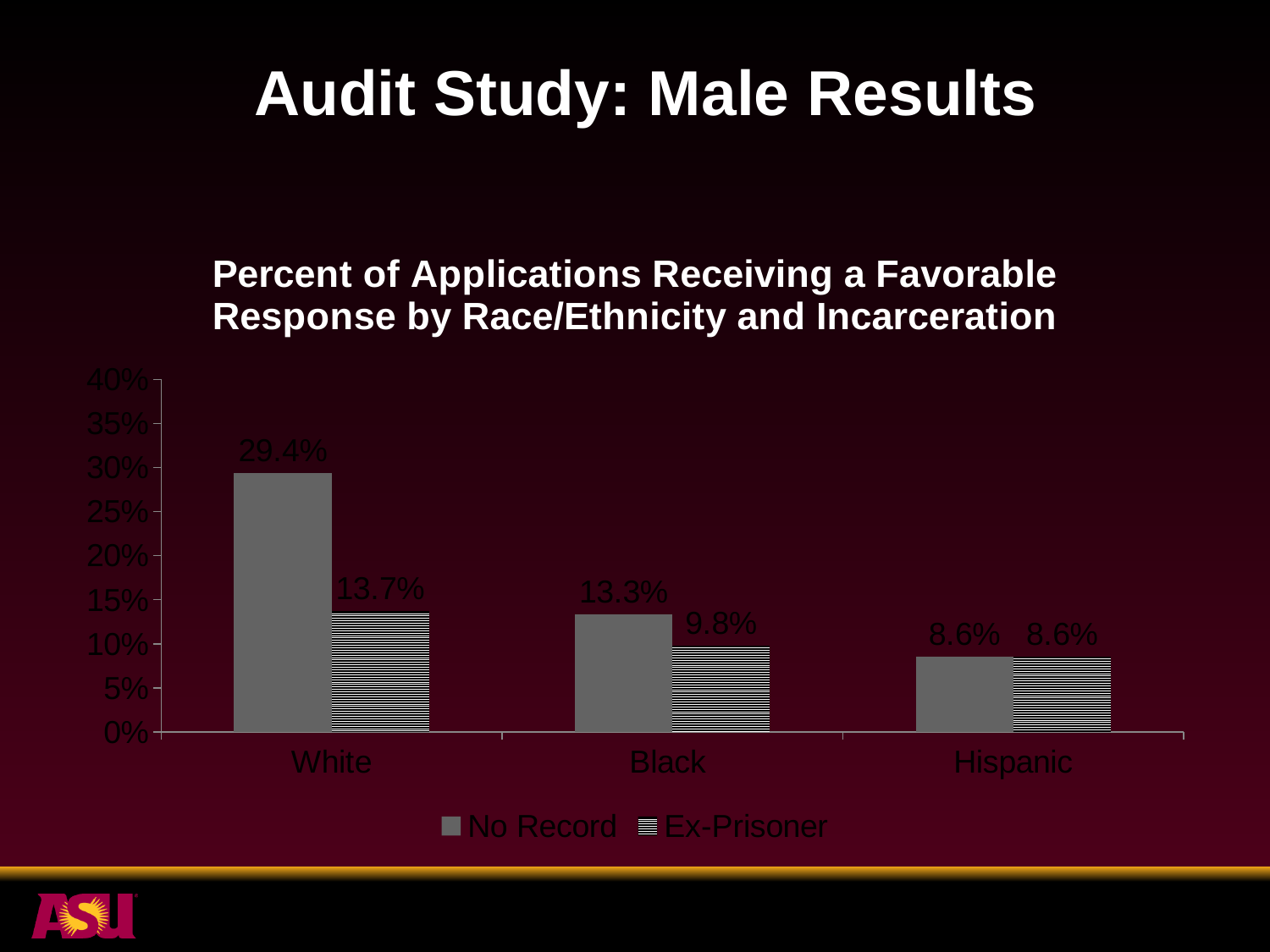

# Audit Study: Male Results

### Chart: Percent of Applications Receiving a Favorable Response by Race/Ethnicity and Incarceration

| Category | No Record | Ex-Prisoner |
|---|---|---|
| White | 0.294117647058824 | 0.137254901960784 |
| Black  | 0.133333333333333 | 0.0980392156862745 |
| Hispanic | 0.0857142857142857 | 0.0857142857142857 |